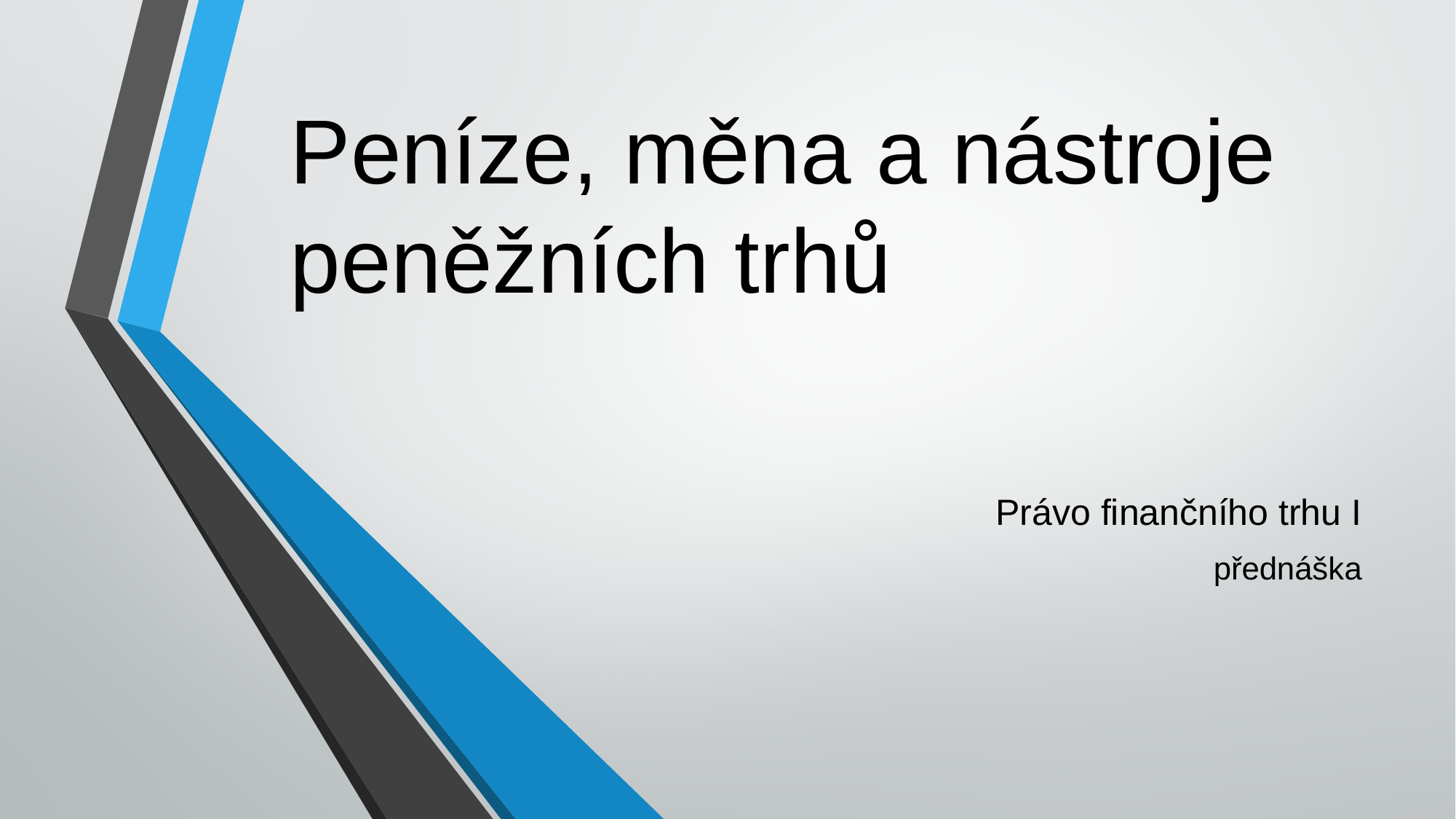

# Peníze, měna a nástroje peněžních trhů
Právo finančního trhu I
přednáška